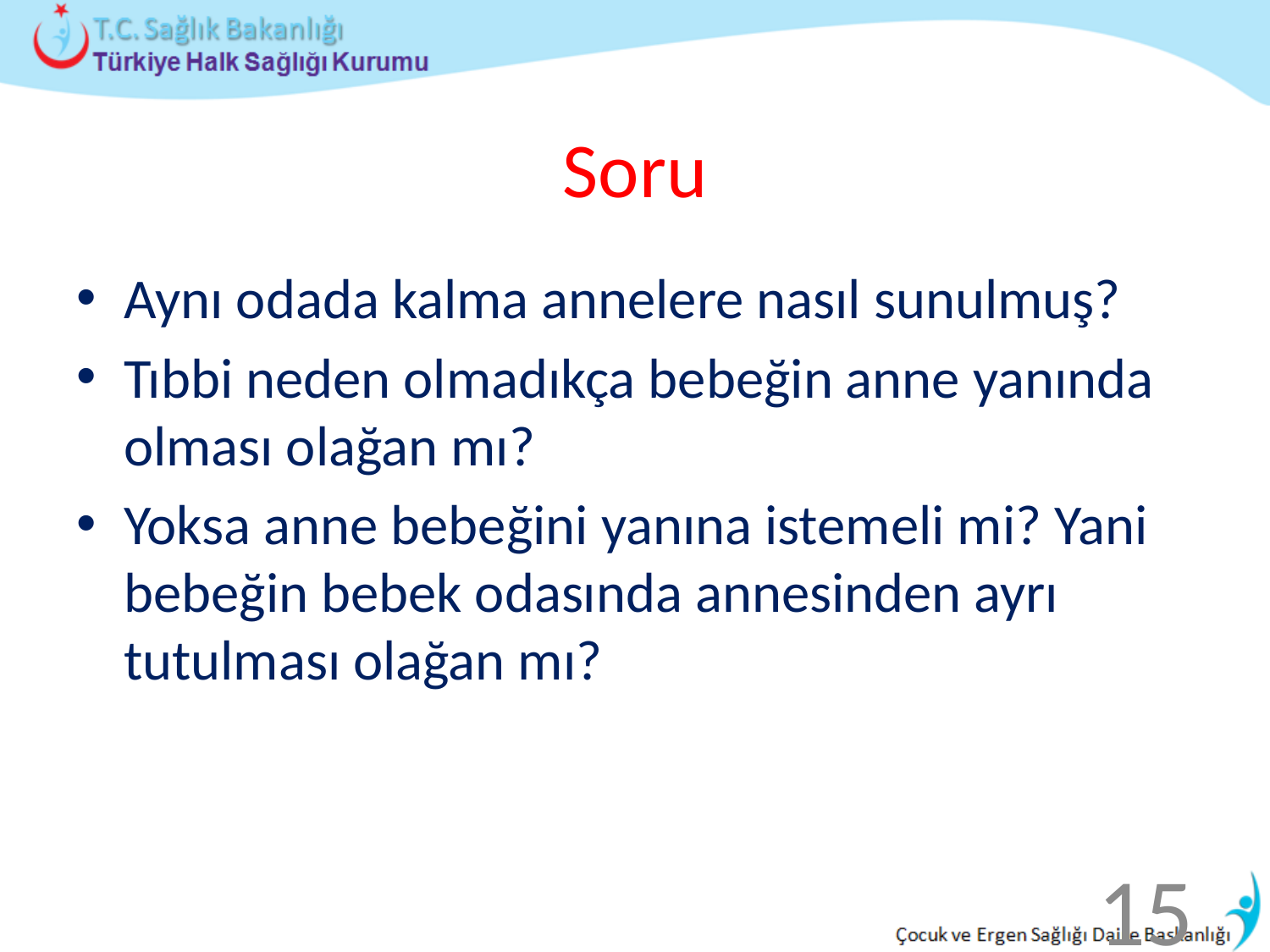

# Soru
Aynı odada kalma annelere nasıl sunulmuş?
Tıbbi neden olmadıkça bebeğin anne yanında olması olağan mı?
Yoksa anne bebeğini yanına istemeli mi? Yani bebeğin bebek odasında annesinden ayrı tutulması olağan mı?
15